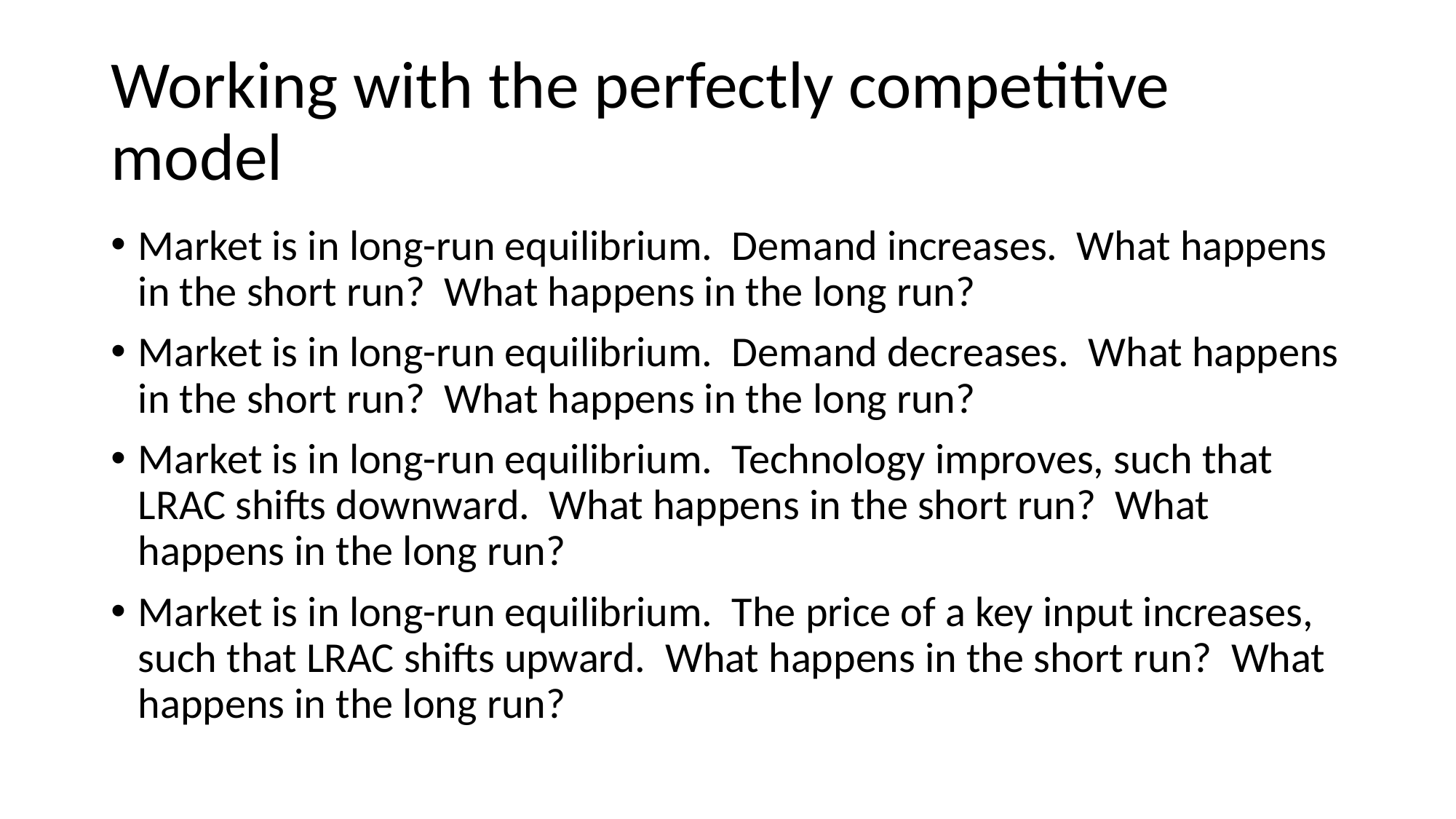

# Working with the perfectly competitive model
Market is in long-run equilibrium.  Demand increases.  What happens in the short run?  What happens in the long run?
Market is in long-run equilibrium.  Demand decreases.  What happens in the short run?  What happens in the long run?
Market is in long-run equilibrium.  Technology improves, such that LRAC shifts downward.  What happens in the short run?  What happens in the long run?
Market is in long-run equilibrium.  The price of a key input increases, such that LRAC shifts upward.  What happens in the short run?  What happens in the long run?